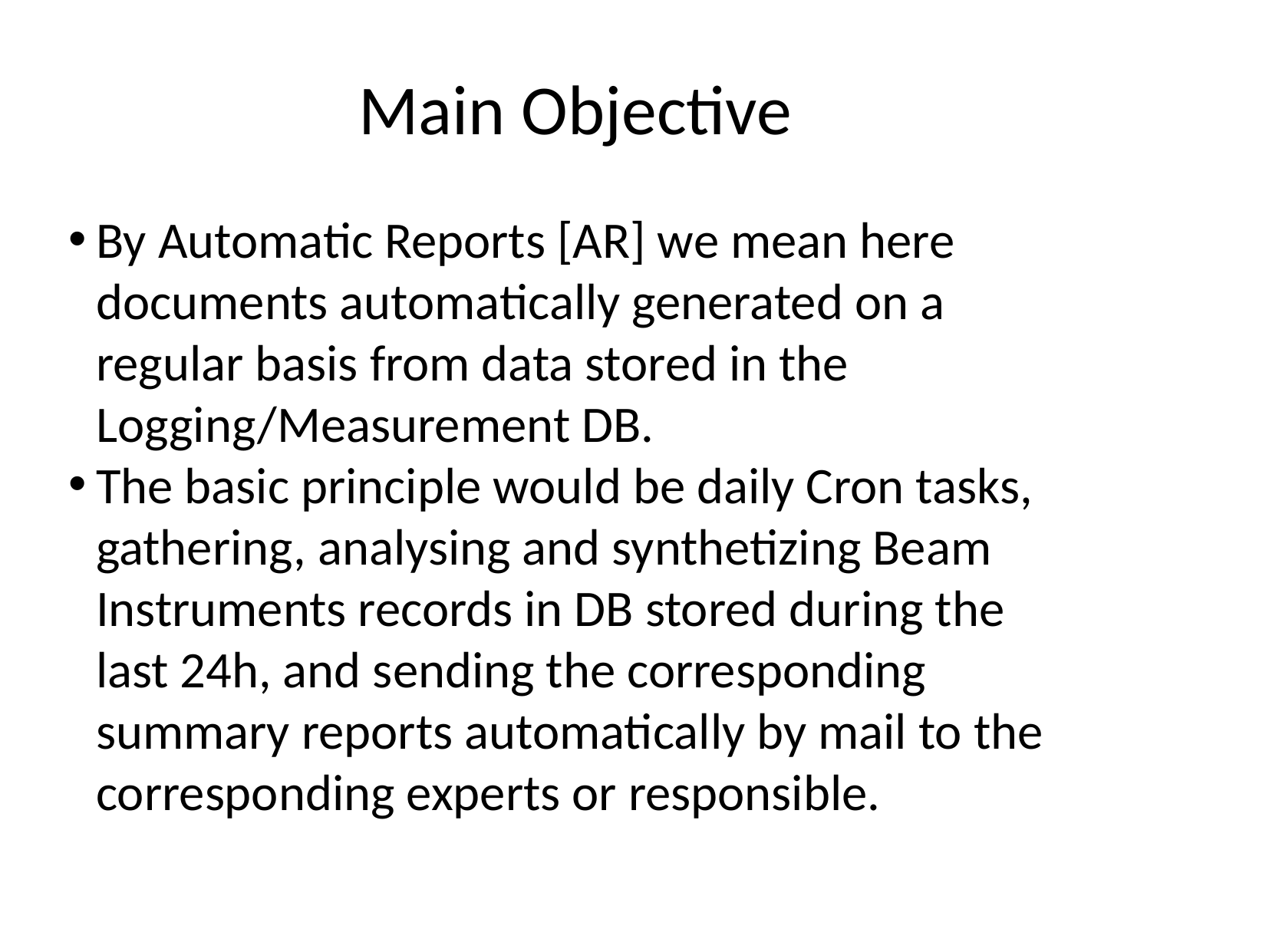

Main Objective
By Automatic Reports [AR] we mean here documents automatically generated on a regular basis from data stored in the Logging/Measurement DB.
The basic principle would be daily Cron tasks, gathering, analysing and synthetizing Beam Instruments records in DB stored during the last 24h, and sending the corresponding summary reports automatically by mail to the corresponding experts or responsible.